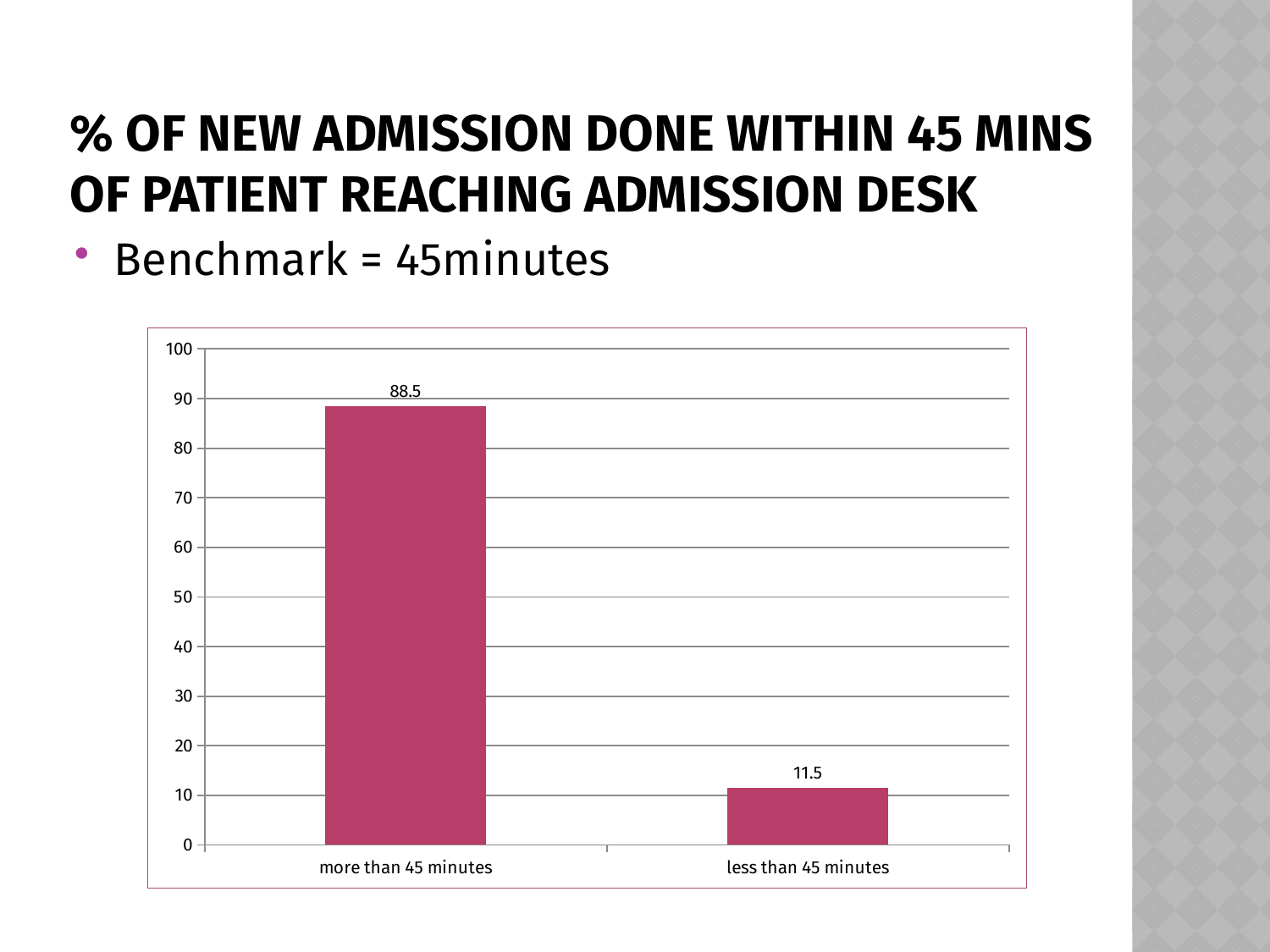

# % OF NEW ADMISSION DONE WITHIN 45 MINS OF PATIENT REACHING ADMISSION DESK
Benchmark = 45minutes

### Chart

| Category |  |
|---|---|
| more than 45 minutes | 88.5 |
| less than 45 minutes | 11.5 |